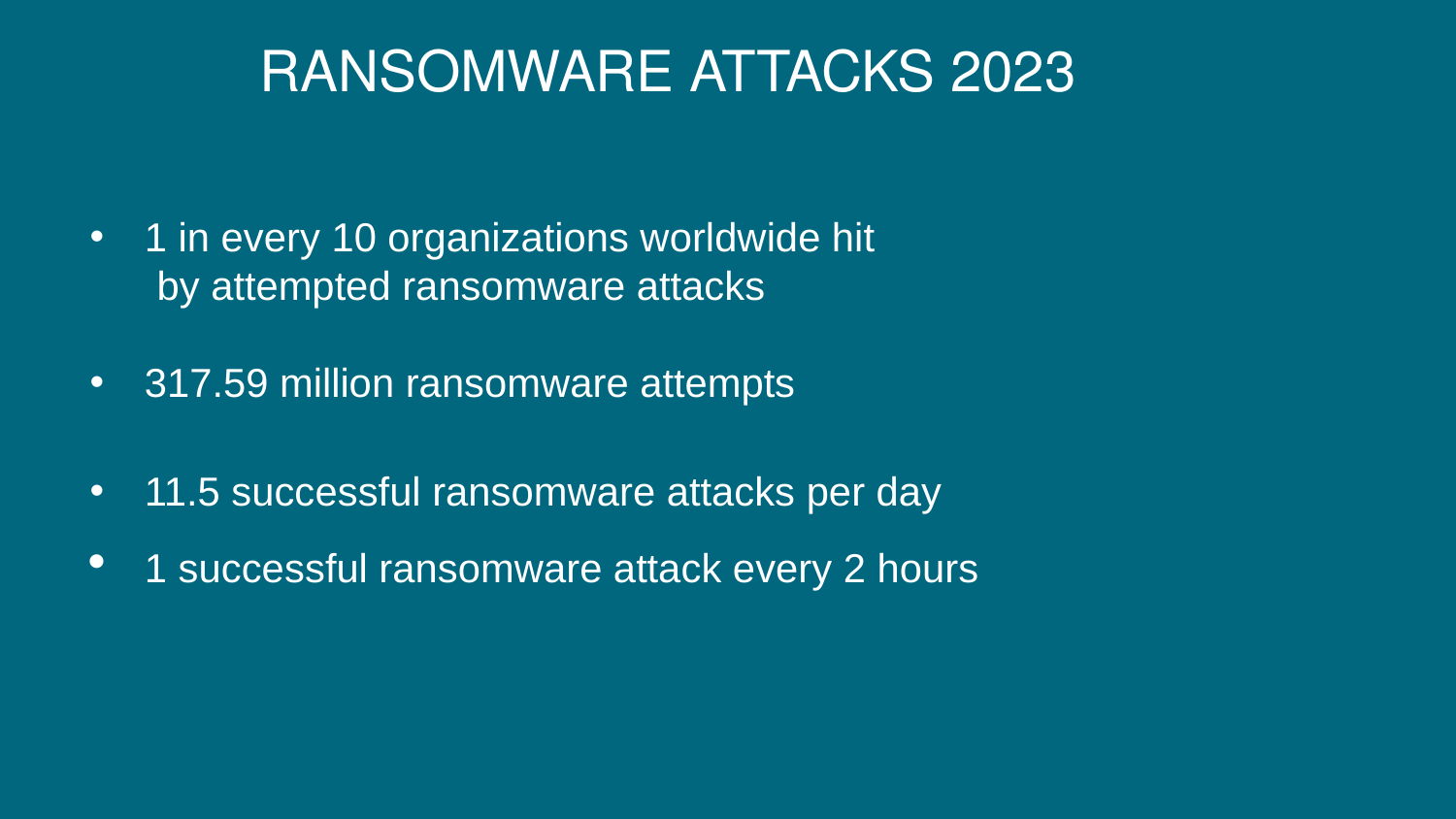

# RANSOMWARE ATTACKS 2023

1 in every 10 organizations worldwide hit
      by attempted ransomware attacks

317.59 million ransomware attempts

11.5 successful ransomware attacks per day
1 successful ransomware attack every 2 hours

Aim is to ensure ensure that financial market participants can maintain saf
and reliable operations in face of disruptions in information and communication
Technology